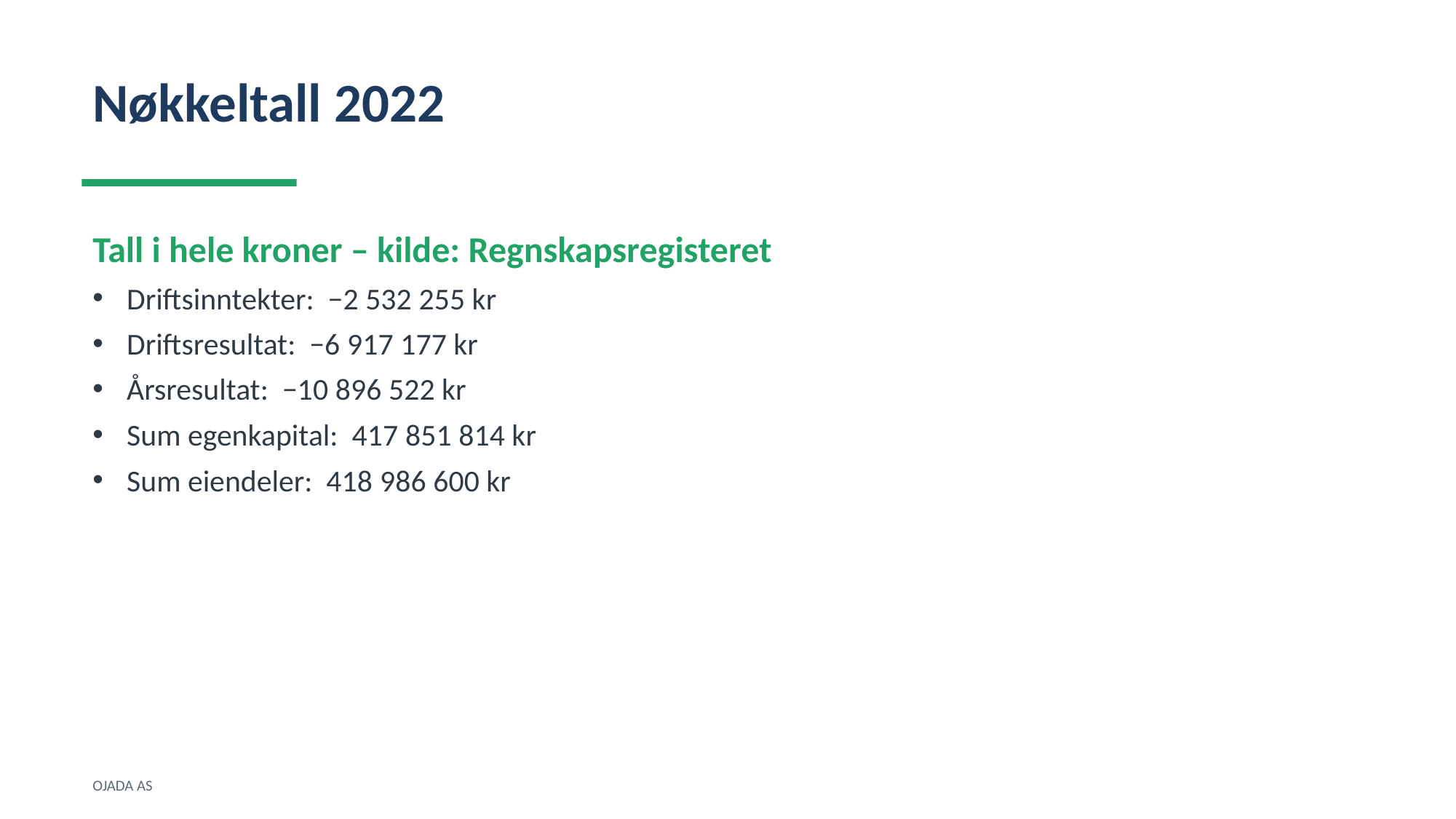

Nøkkeltall 2022

Tall i hele kroner – kilde: Regnskapsregisteret
Driftsinntekter:  −2 532 255 kr
Driftsresultat:  −6 917 177 kr
Årsresultat:  −10 896 522 kr
Sum egenkapital:  417 851 814 kr
Sum eiendeler:  418 986 600 kr
OJADA AS